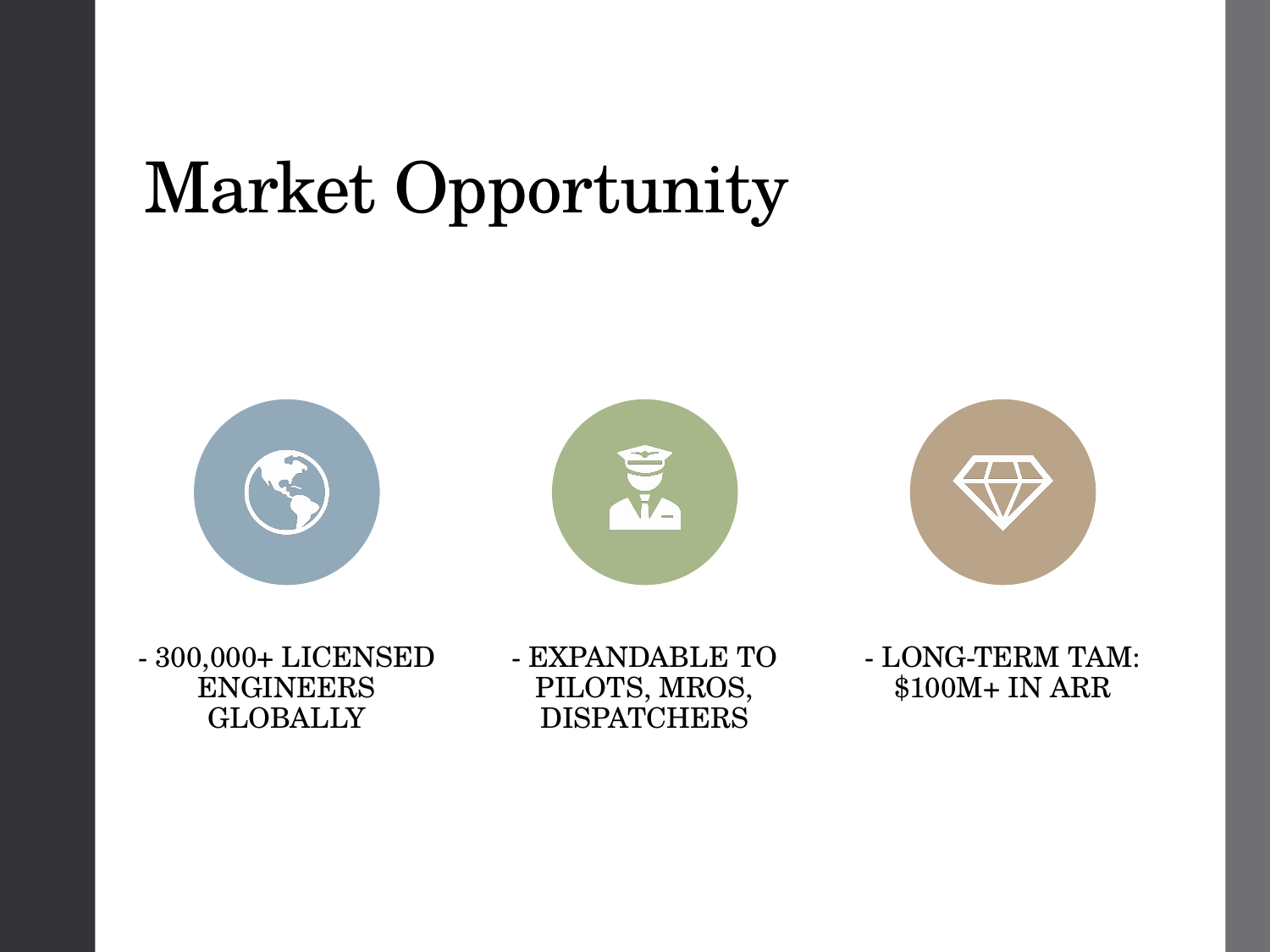

# Market Opportunity
- 300,000+ licensed engineers globally
- Expandable to pilots, MROs, dispatchers
- Long-term TAM: $100M+ in ARR